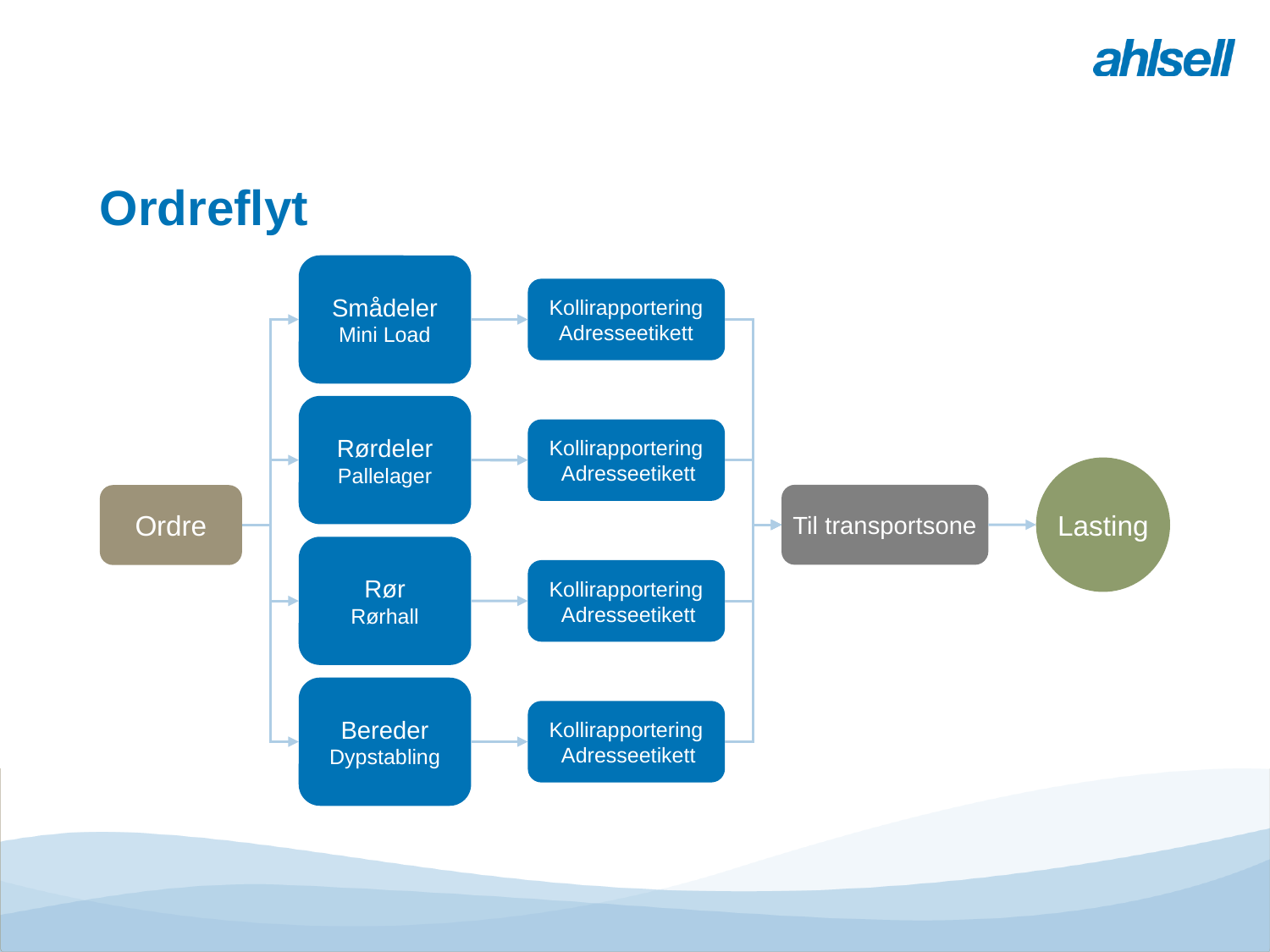

Om Logistikk Center
Miljø og kvalitetssystem
Fakta
Vareflyt
Transportflyt
Arbeidsflyt
Noen sammenlikninger
# Ordreflyt
Smådeler
Mini Load
Kollirapportering
Adresseetikett
Rørdeler
Pallelager
Kollirapportering
 Adresseetikett
Lasting
Til transportsone
Ordre
Rør
Rørhall
Kollirapportering
 Adresseetikett
Bereder
Dypstabling
Kollirapportering
 Adresseetikett